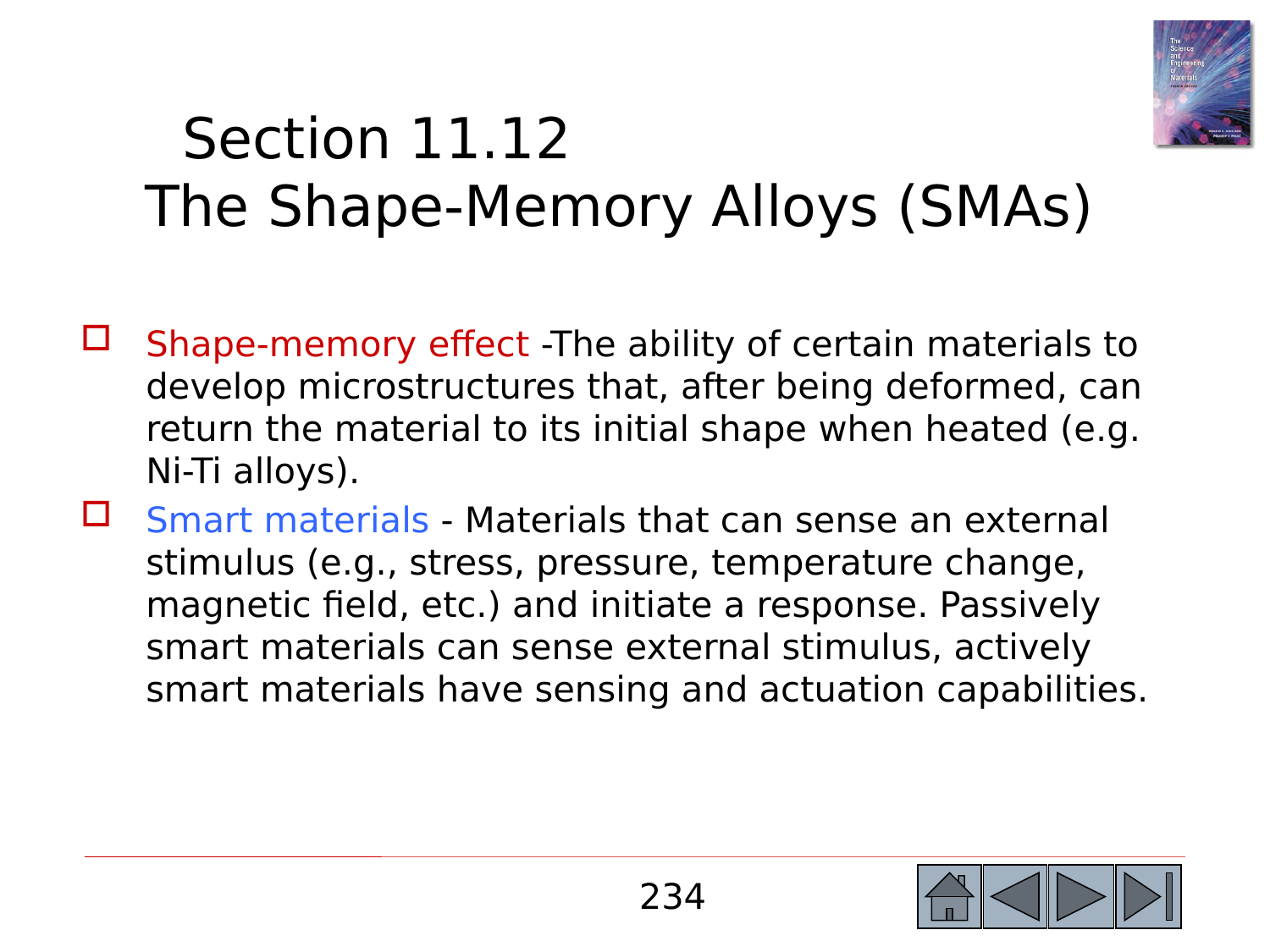

Section 11.12                            The Shape-Memory Alloys (SMAs)
Shape-memory effect -The ability of certain materials to develop microstructures that, after being deformed, can return the material to its initial shape when heated (e.g. Ni-Ti alloys).
Smart materials - Materials that can sense an external stimulus (e.g., stress, pressure, temperature change, magnetic field, etc.) and initiate a response. Passively smart materials can sense external stimulus, actively smart materials have sensing and actuation capabilities.